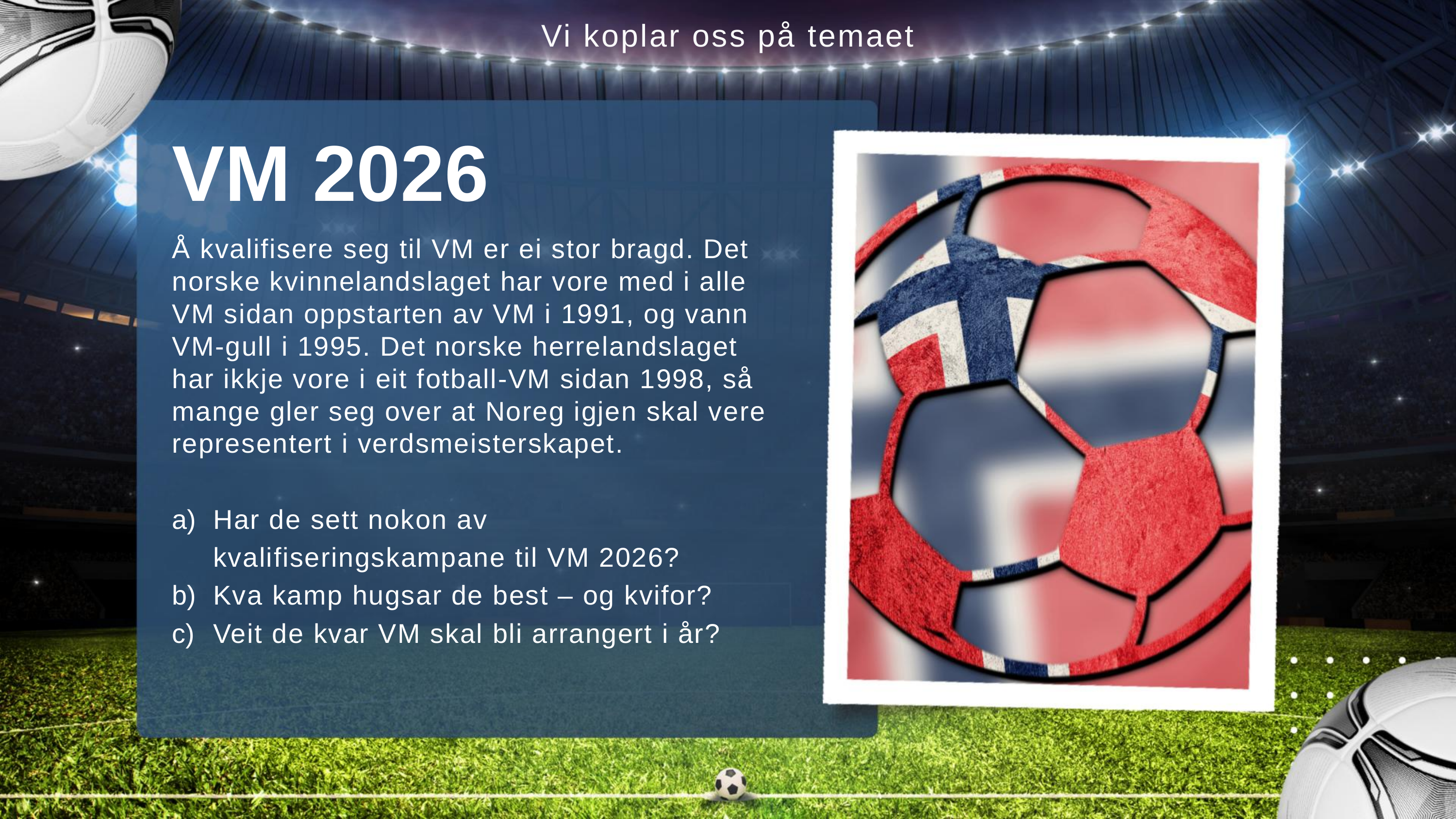

Vi koplar oss på temaet
VM 2026
Å kvalifisere seg til VM er ei stor bragd. Det norske kvinnelandslaget har vore med i alle VM sidan oppstarten av VM i 1991, og vann VM-gull i 1995. Det norske herrelandslaget har ikkje vore i eit fotball-VM sidan 1998, så mange gler seg over at Noreg igjen skal vere representert i verdsmeisterskapet.

Har de sett nokon av kvalifiseringskampane til VM 2026?
Kva kamp hugsar de best – og kvifor?
Veit de kvar VM skal bli arrangert i år?